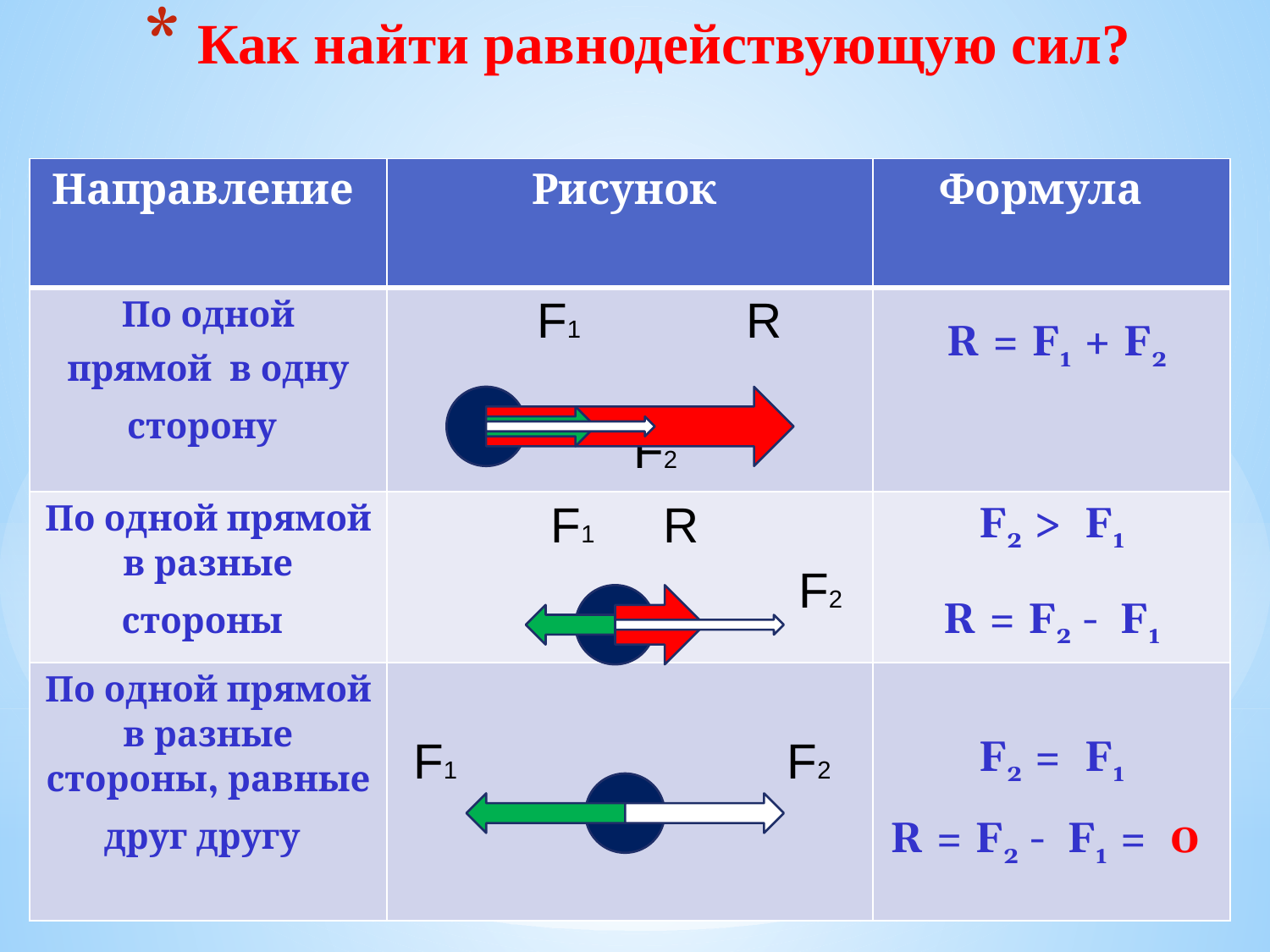

# Как найти равнодействующую сил?
| Направление | Рисунок | Формула |
| --- | --- | --- |
| По одной прямой в одну сторону | F1 R F2 |  |
| По одной прямой в разные стороны | F1 R F2 | F2 > F1 |
| По одной прямой в разные стороны, равные друг другу | F1 F2 | F2 = F1 |
R = F1 + F2

R = F2 -  F1

R = F2 -  F1 =  0